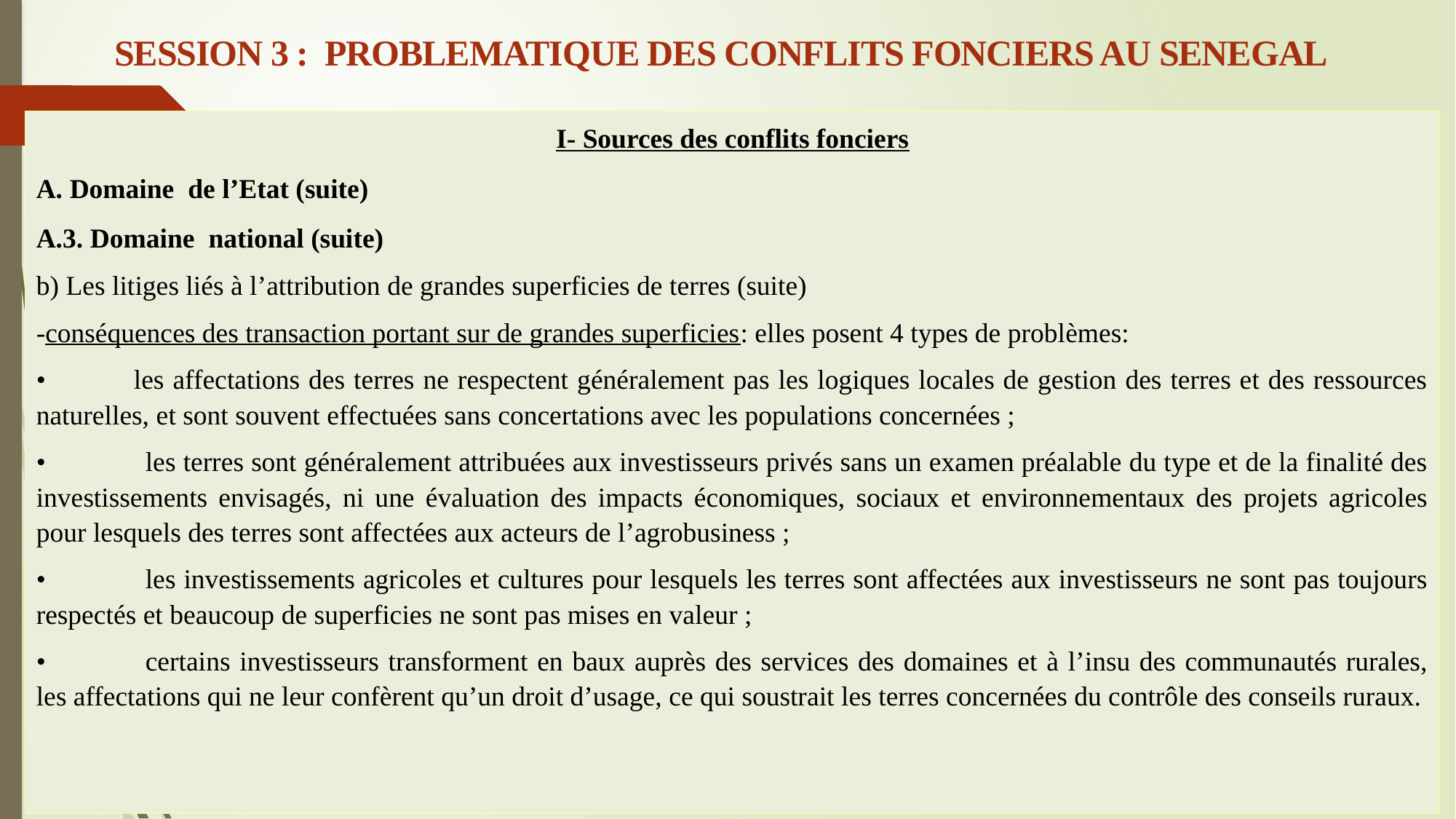

SESSION 3 :  PROBLEMATIQUE DES CONFLITS FONCIERS AU SENEGAL
I- Sources des conflits fonciers
A. Domaine  de l’Etat (suite)
A.3. Domaine  national (suite)
b) Les litiges liés à l’attribution de grandes superficies de terres (suite)
-conséquences des transaction portant sur de grandes superficies: elles posent 4 types de problèmes:
•          les affectations des terres ne respectent généralement pas les logiques locales de gestion des terres et des ressources naturelles, et sont souvent effectuées sans concertations avec les populations concernées ;
•	les terres sont généralement attribuées aux investisseurs privés sans un examen préalable du type et de la finalité des investissements envisagés, ni une évaluation des impacts économiques, sociaux et environnementaux des projets agricoles pour lesquels des terres sont affectées aux acteurs de l’agrobusiness ;
•	les investissements agricoles et cultures pour lesquels les terres sont affectées aux investisseurs ne sont pas toujours respectés et beaucoup de superficies ne sont pas mises en valeur ;
•	certains investisseurs transforment en baux auprès des services des domaines et à l’insu des communautés rurales, les affectations qui ne leur confèrent qu’un droit d’usage, ce qui soustrait les terres concernées du contrôle des conseils ruraux.